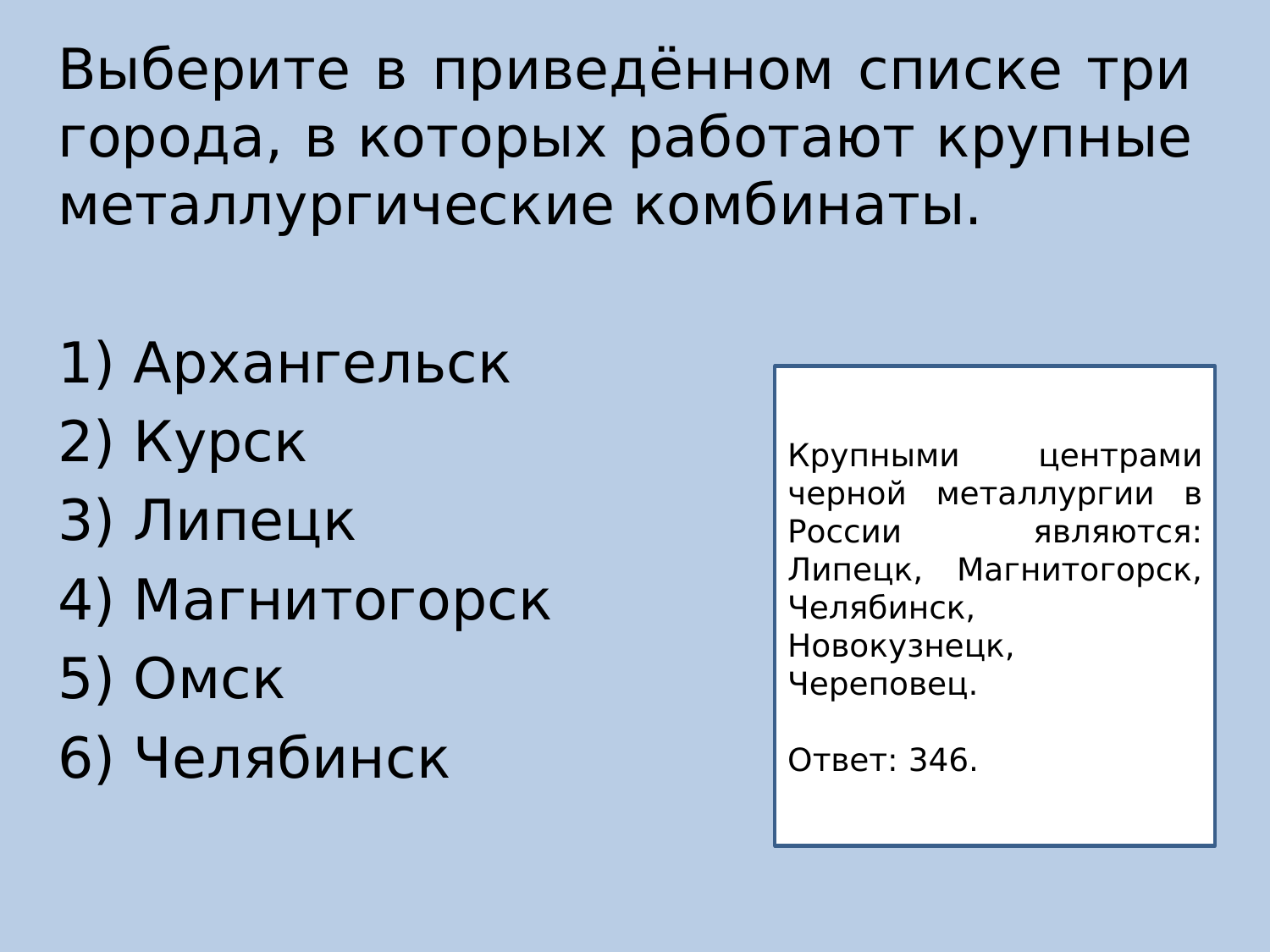

Выберите в приведённом списке три города, в которых работают крупные металлургические комбинаты.

1) Архангельск
2) Курск
3) Липецк
4) Магнитогорск
5) Омск
6) Челябинск

Крупными центрами черной металлургии в России являются: Липецк, Магнитогорск, Челябинск, Новокузнецк, Череповец.

Ответ: 346.